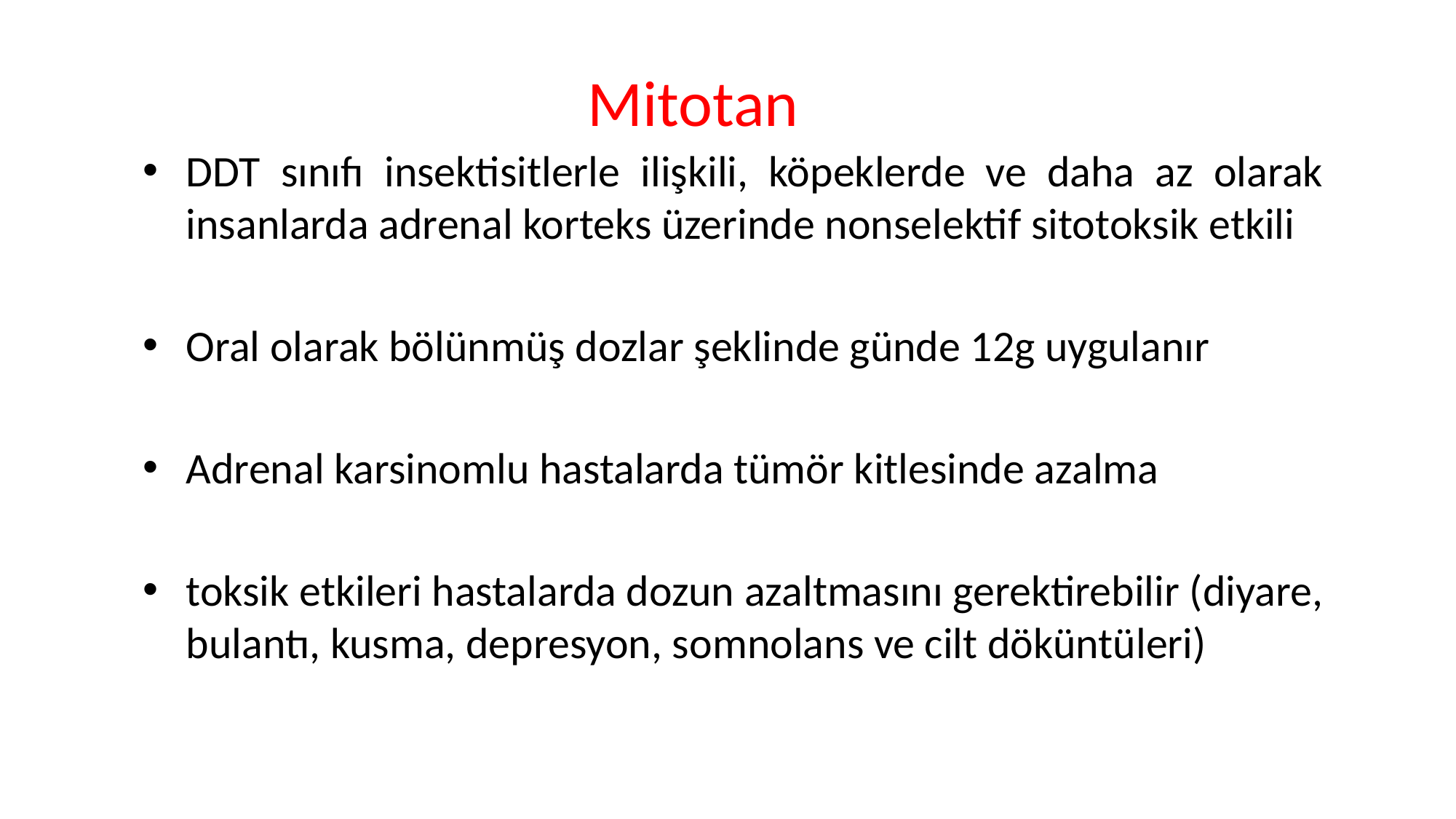

# Mitotan
DDT sınıfı insektisitlerle ilişkili, köpeklerde ve daha az olarak insanlarda adrenal korteks üzerinde nonselektif sitotoksik etkili

Oral olarak bölünmüş dozlar şeklinde günde 12g uygulanır

Adrenal karsinomlu hastalarda tümör kitlesinde azalma

toksik etkileri hastalarda dozun azaltmasını gerektirebilir (diyare, bulantı, kusma, depresyon, somnolans ve cilt döküntüleri)